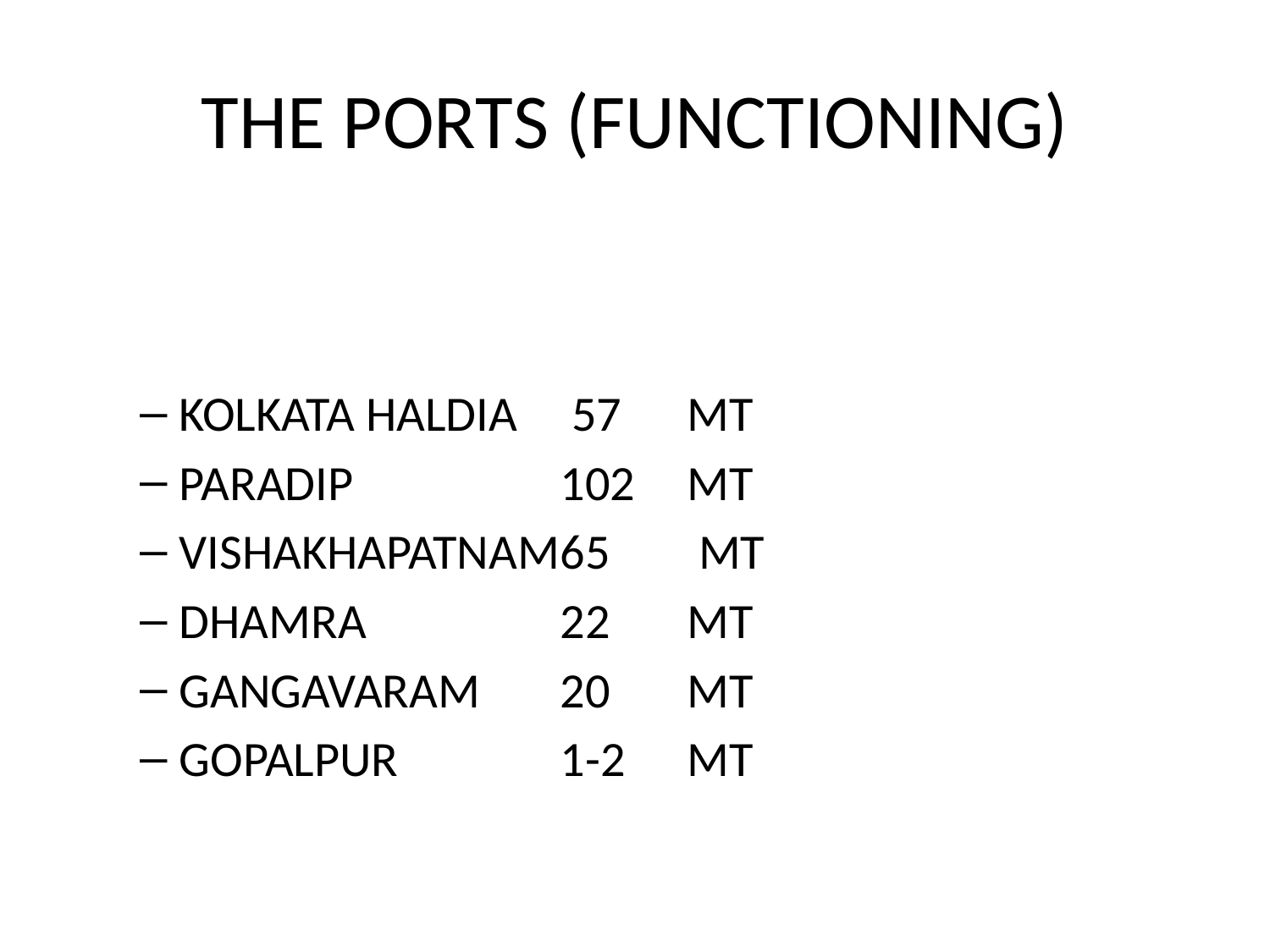

# THE PORTS (FUNCTIONING)

KOLKATA HALDIA 	 57 	MT
PARADIP 		102 	MT
VISHAKHAPATNAM	65	 MT
DHAMRA		22	MT
GANGAVARAM	20 	MT
GOPALPUR		1-2 	MT